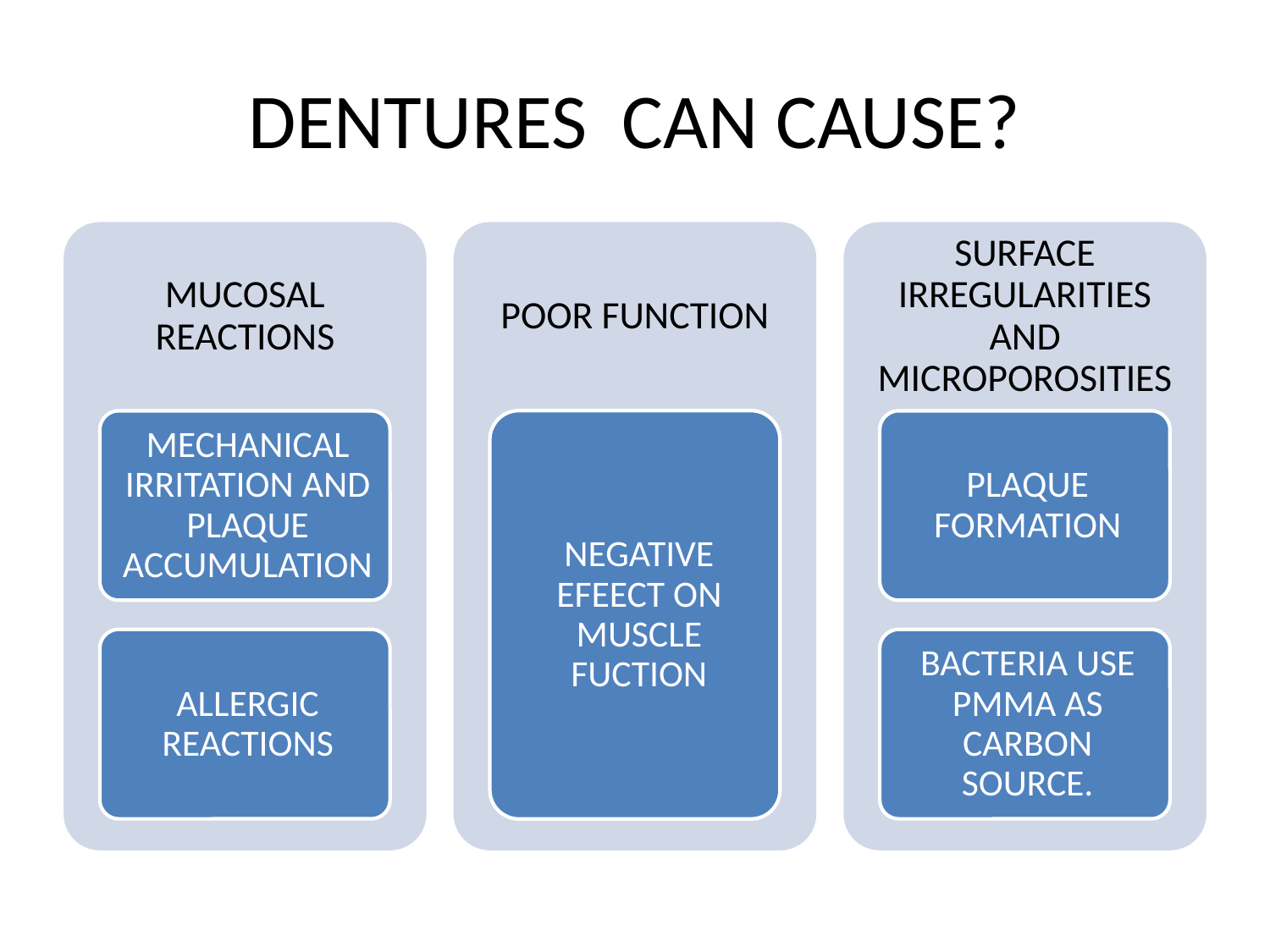

# DENTURES  CAN CAUSE?
MUCOSAL REACTIONS
MECHANICAL IRRITATION AND PLAQUE ACCUMULATION
ALLERGIC REACTIONS
POOR FUNCTION
NEGATIVE EFEECT ON MUSCLE FUCTION
SURFACE IRREGULARITIES AND MICROPOROSITIES
PLAQUE FORMATION
BACTERIA USE PMMA AS CARBON SOURCE.